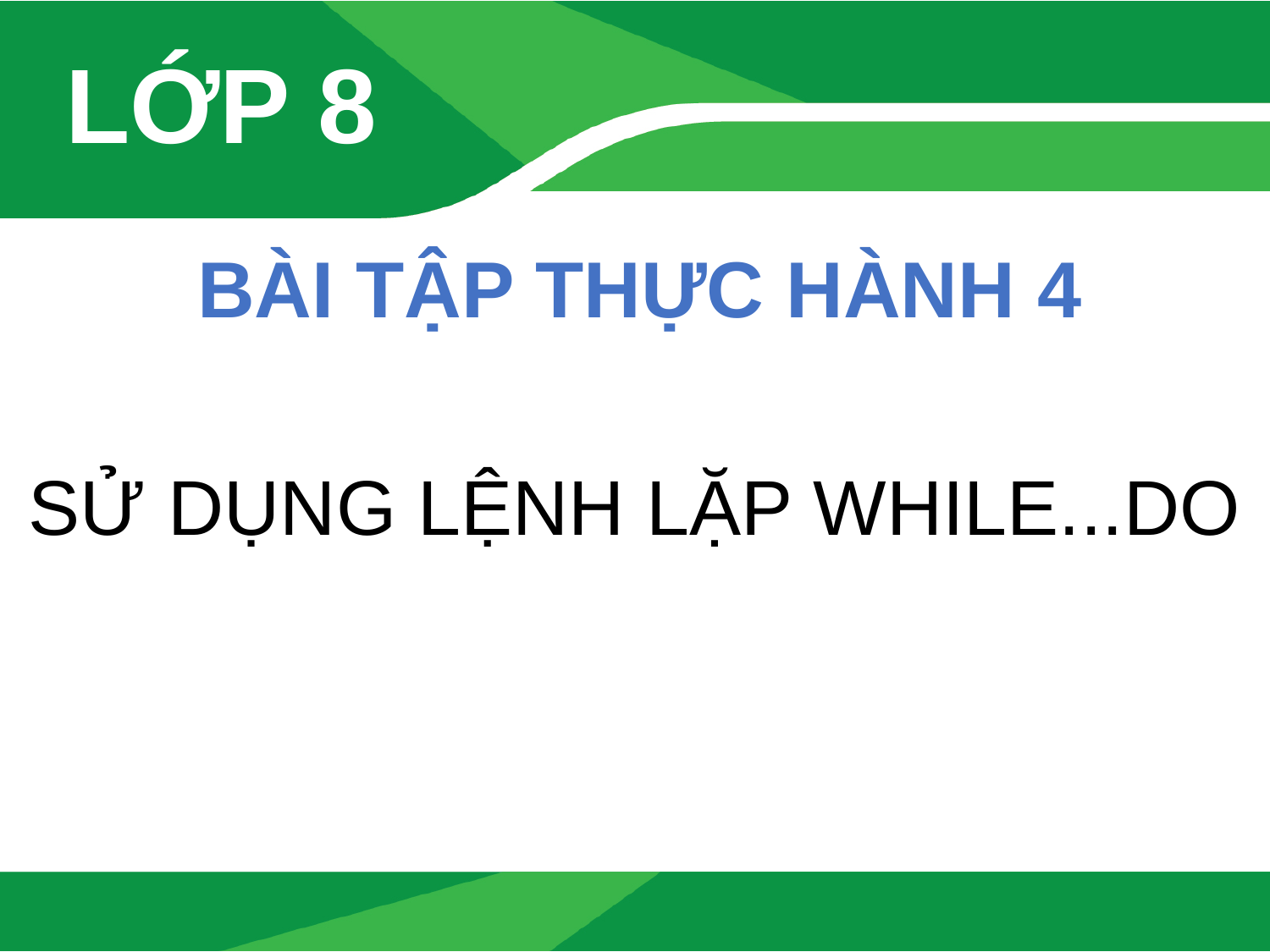

# BÀI TẬP THỰC HÀNH 4
SỬ DỤNG LỆNH LẶP WHILE...DO